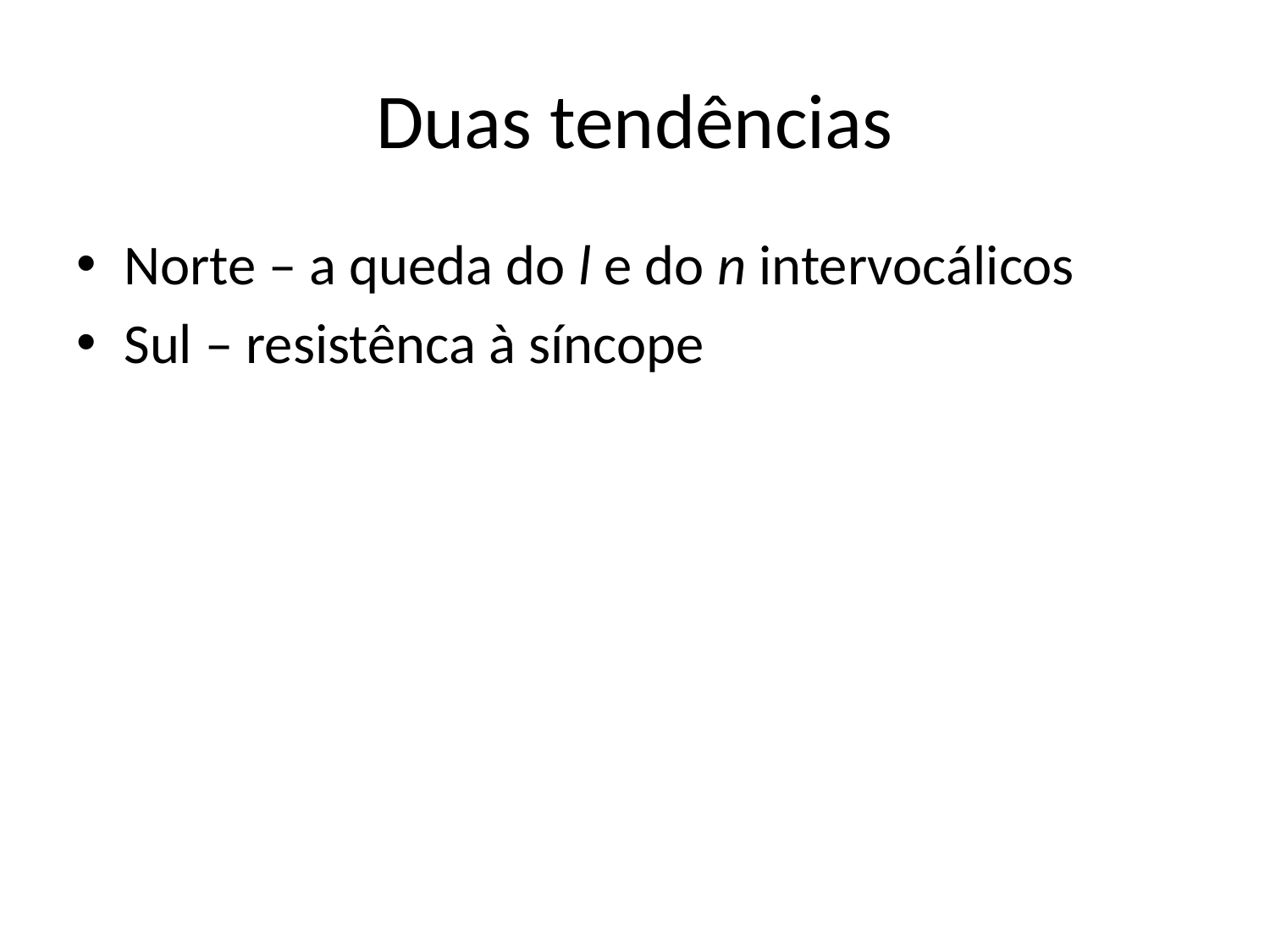

# Duas tendências
Norte – a queda do l e do n intervocálicos
Sul – resistênca à síncope